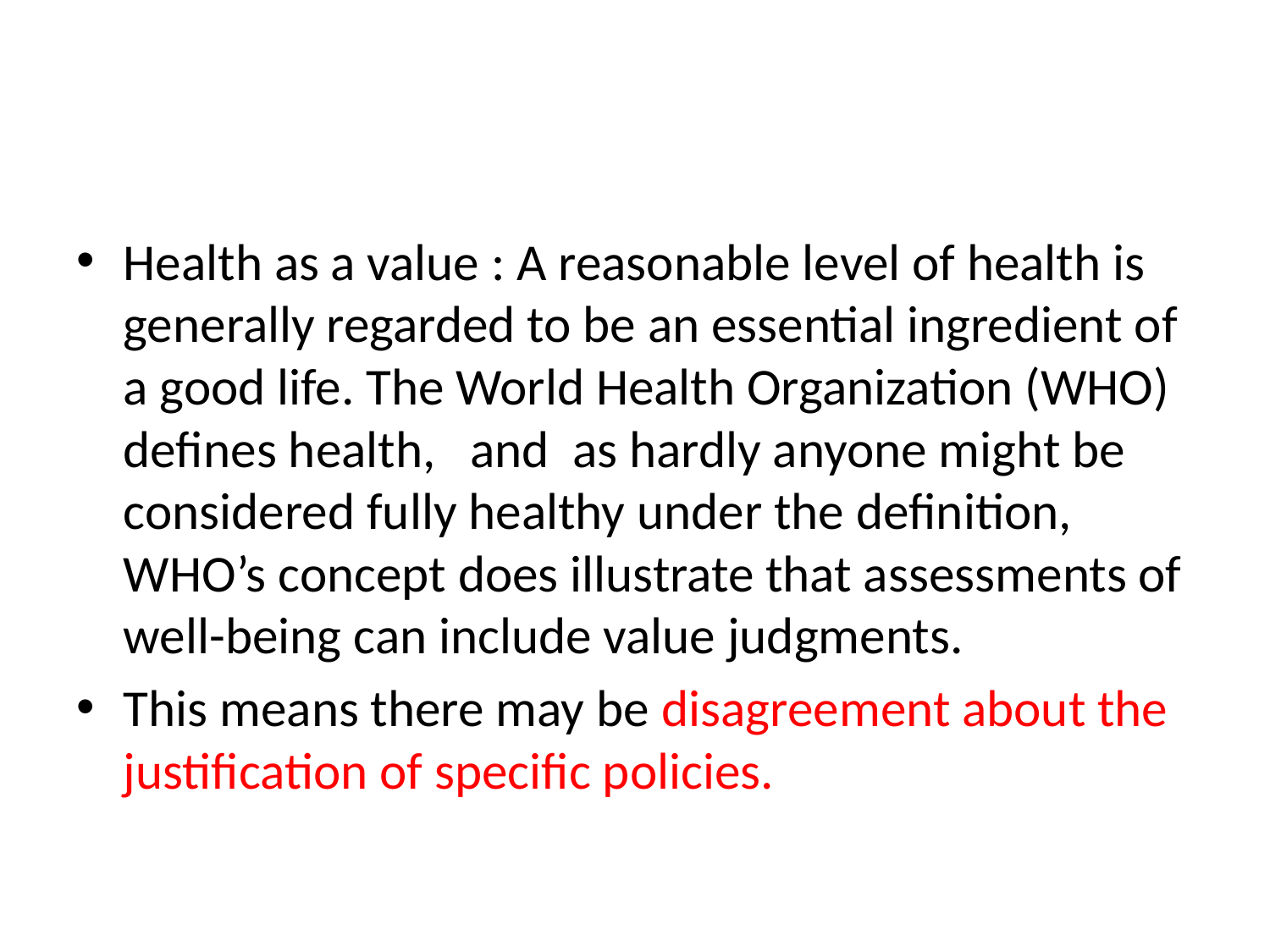

#
Health as a value : A reasonable level of health is generally regarded to be an essential ingredient of a good life. The World Health Organization (WHO) defines health,   and  as hardly anyone might be considered fully healthy under the definition,  WHO’s concept does illustrate that assessments of well-being can include value judgments.
This means there may be disagreement about the justification of specific policies.